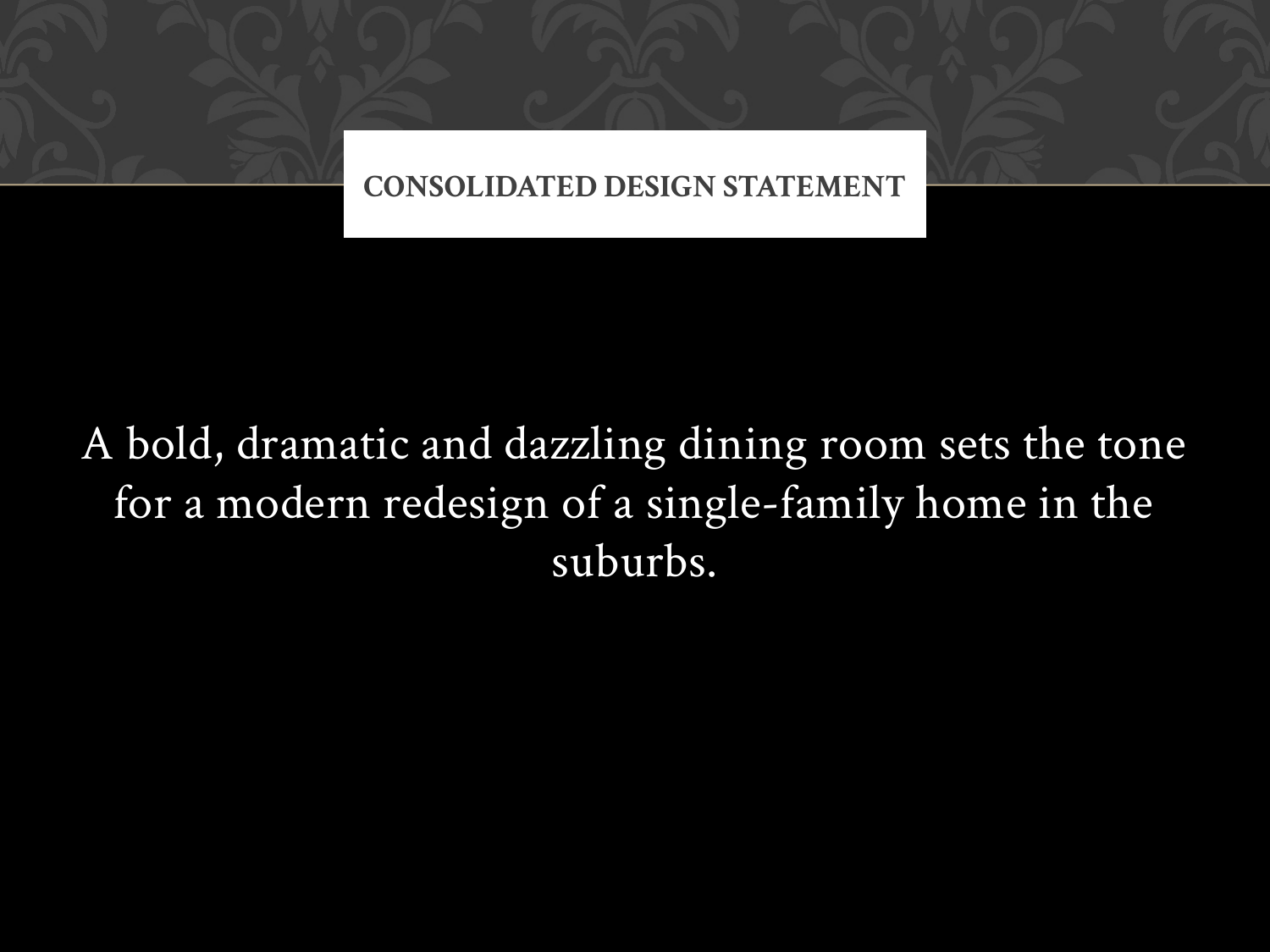

# Consolidated Design Statement

A bold, dramatic and dazzling dining room sets the tone for a modern redesign of a single-family home in the suburbs.